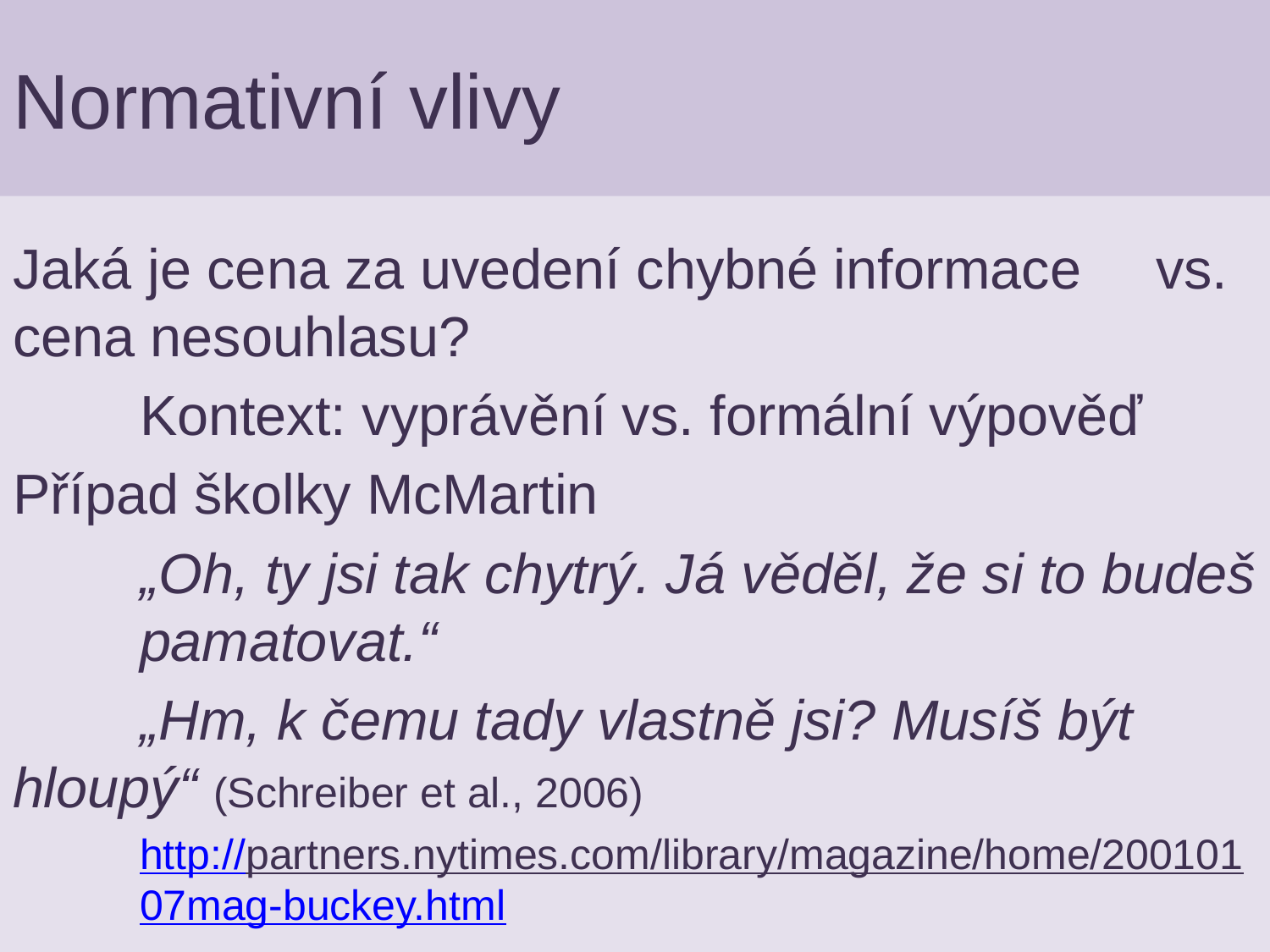

# Normativní vlivy
Jaká je cena za uvedení chybné informace 	vs. cena nesouhlasu?
	Kontext: vyprávění vs. formální výpověď
Případ školky McMartin
	„Oh, ty jsi tak chytrý. Já věděl, že si to budeš 	pamatovat.“
	„Hm, k čemu tady vlastně jsi? Musíš být 	hloupý“ (Schreiber et al., 2006)
	http://partners.nytimes.com/library/magazine/home/200101	07mag-buckey.html